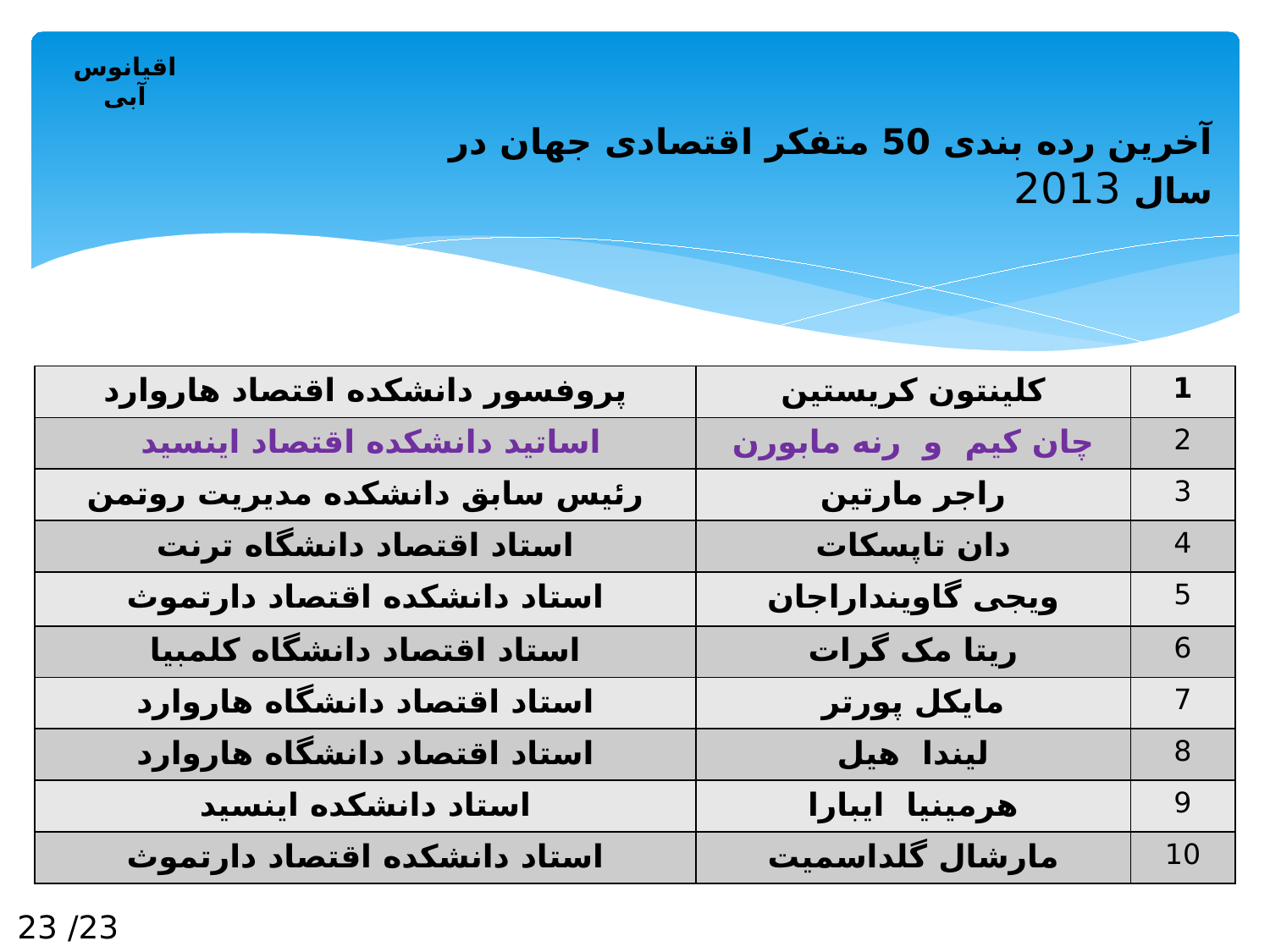

اقیانوس آبی
آخرین رده بندی 50 متفکر اقتصادی جهان در سال 2013
| پروفسور دانشکده اقتصاد هاروارد | کلینتون کریستین | 1 |
| --- | --- | --- |
| اساتید دانشکده اقتصاد اینسید | چان کیم و رنه مابورن | 2 |
| رئیس سابق دانشکده مدیریت روتمن | راجر مارتین | 3 |
| استاد اقتصاد دانشگاه ترنت | دان تاپسکات | 4 |
| استاد دانشکده اقتصاد دارتموث | ویجی گاوینداراجان | 5 |
| استاد اقتصاد دانشگاه کلمبیا | ریتا مک گرات | 6 |
| استاد اقتصاد دانشگاه هاروارد | مایکل پورتر | 7 |
| استاد اقتصاد دانشگاه هاروارد | لیندا هیل | 8 |
| استاد دانشکده اینسید | هرمینیا ایبارا | 9 |
| استاد دانشکده اقتصاد دارتموث | مارشال گلداسمیت | 10 |
23/ 23